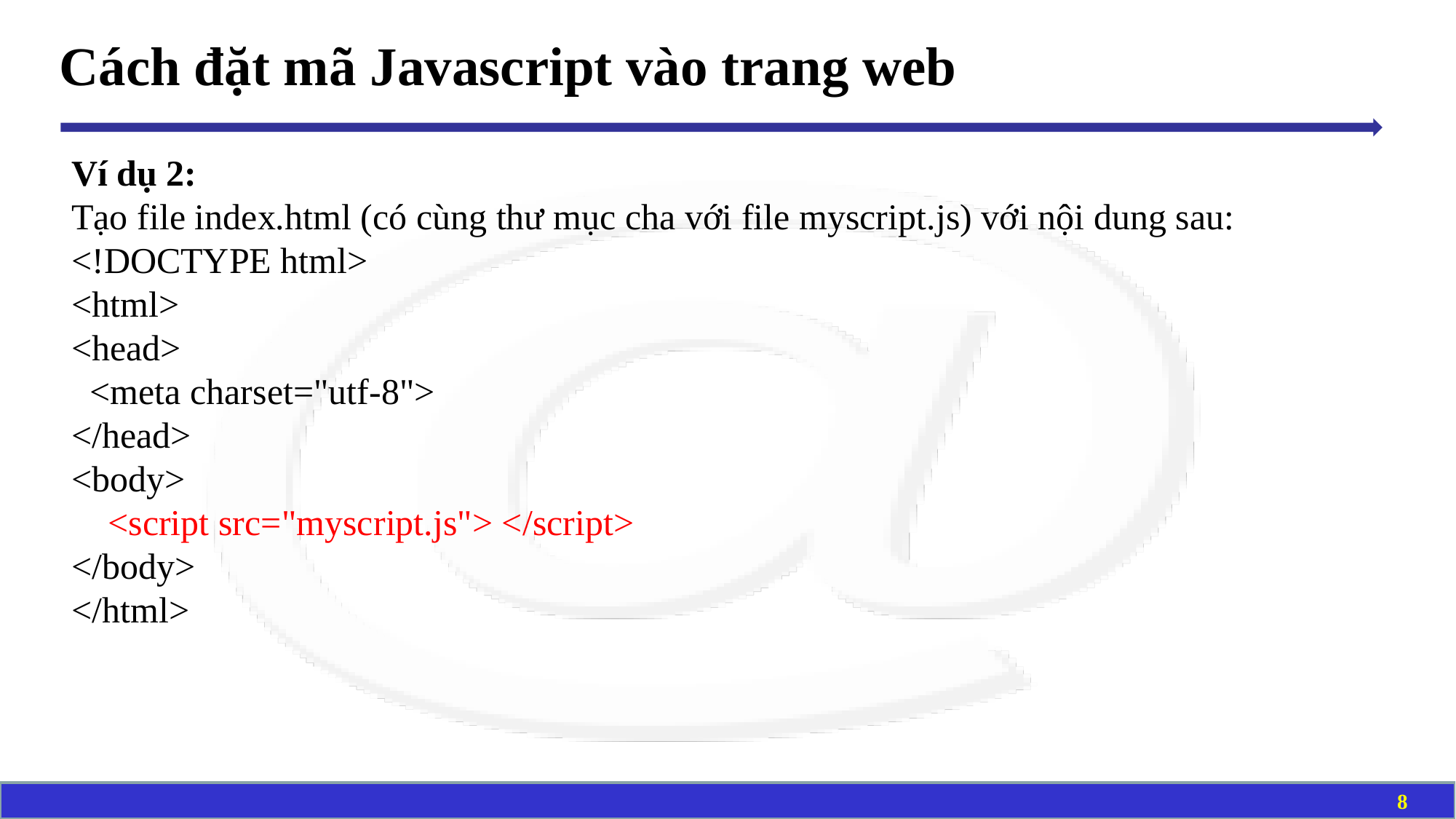

# Cách đặt mã Javascript vào trang web
Ví dụ 2:
Tạo file index.html (có cùng thư mục cha với file myscript.js) với nội dung sau:
<!DOCTYPE html>
<html>
<head>
  <meta charset="utf-8">
</head>
<body>
    <script src="myscript.js"> </script>
</body>
</html>

8